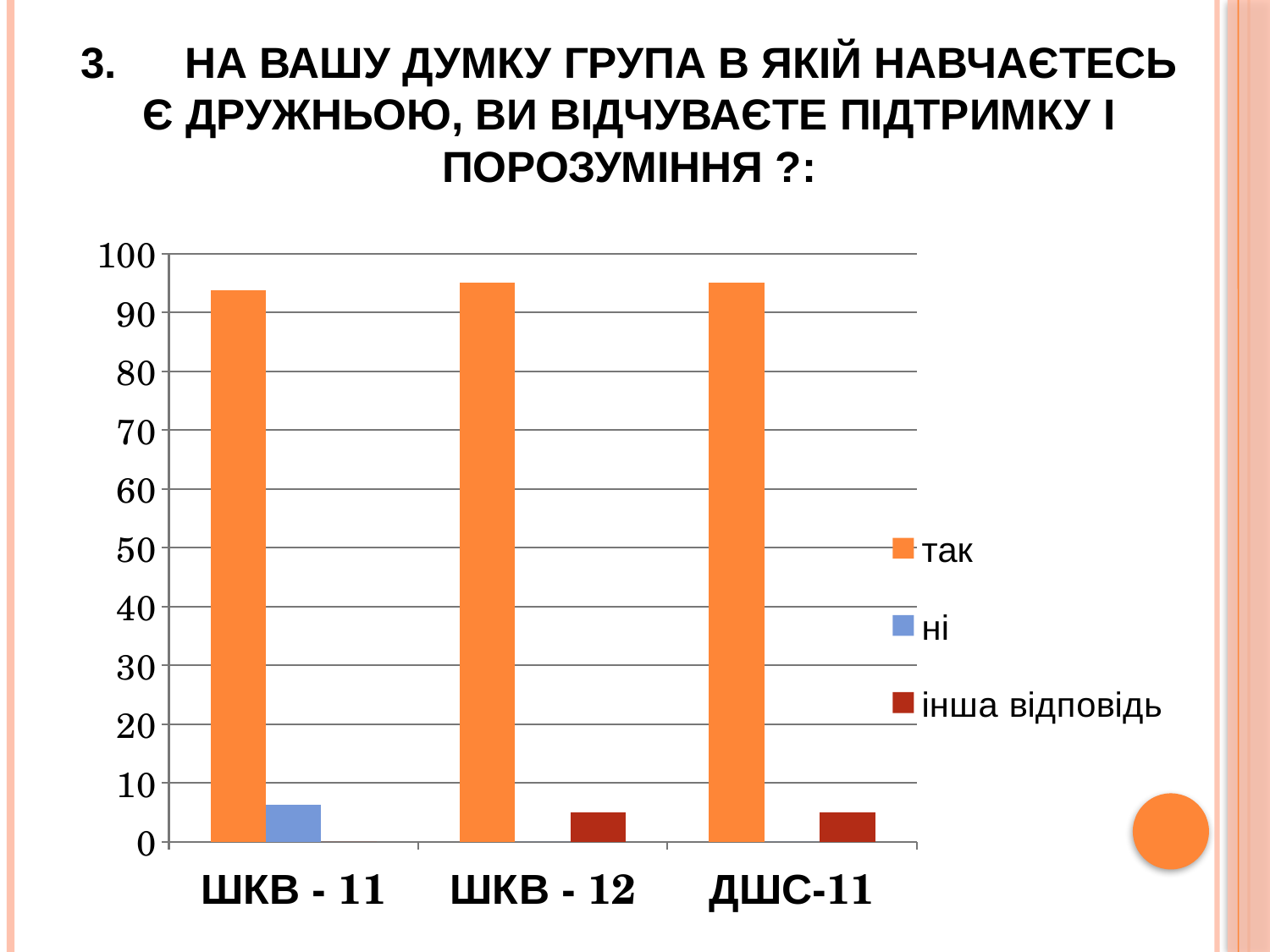

# 3.	На Вашу думку група в якій навчаєтесь є дружньою, Ви відчуваєте підтримку і порозуміння ?:

### Chart

| Category | так | ні | інша відповідь |
|---|---|---|---|
| ШКВ - 11 | 93.75 | 6.25 | 0.0 |
| ШКВ - 12 | 95.0 | 0.0 | 5.0 |
| ДШС-11 | 95.0 | 0.0 | 5.0 |